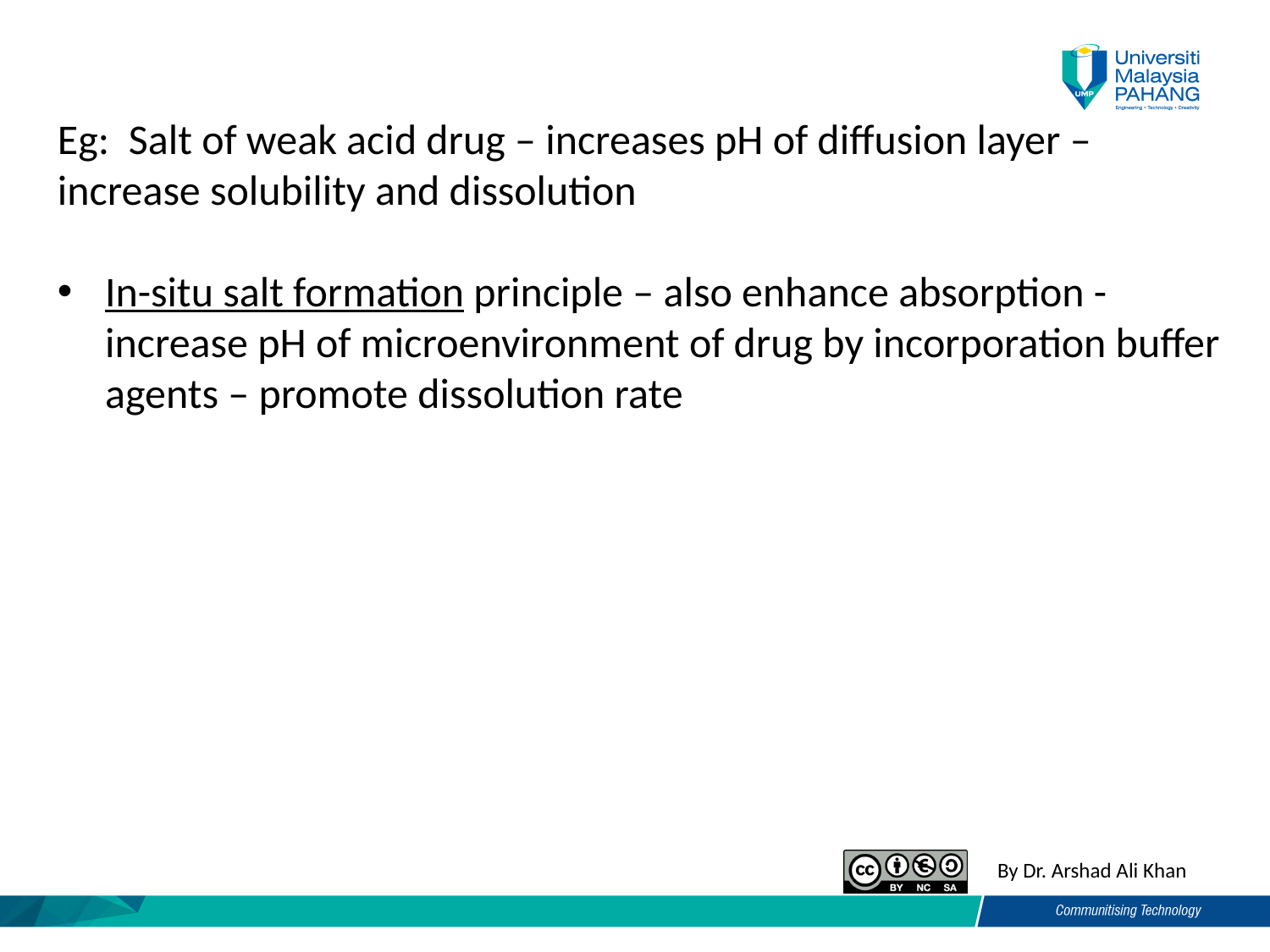

Eg:  Salt of weak acid drug – increases pH of diffusion layer – increase solubility and dissolution

In-situ salt formation principle – also enhance absorption - increase pH of microenvironment of drug by incorporation buffer agents – promote dissolution rate